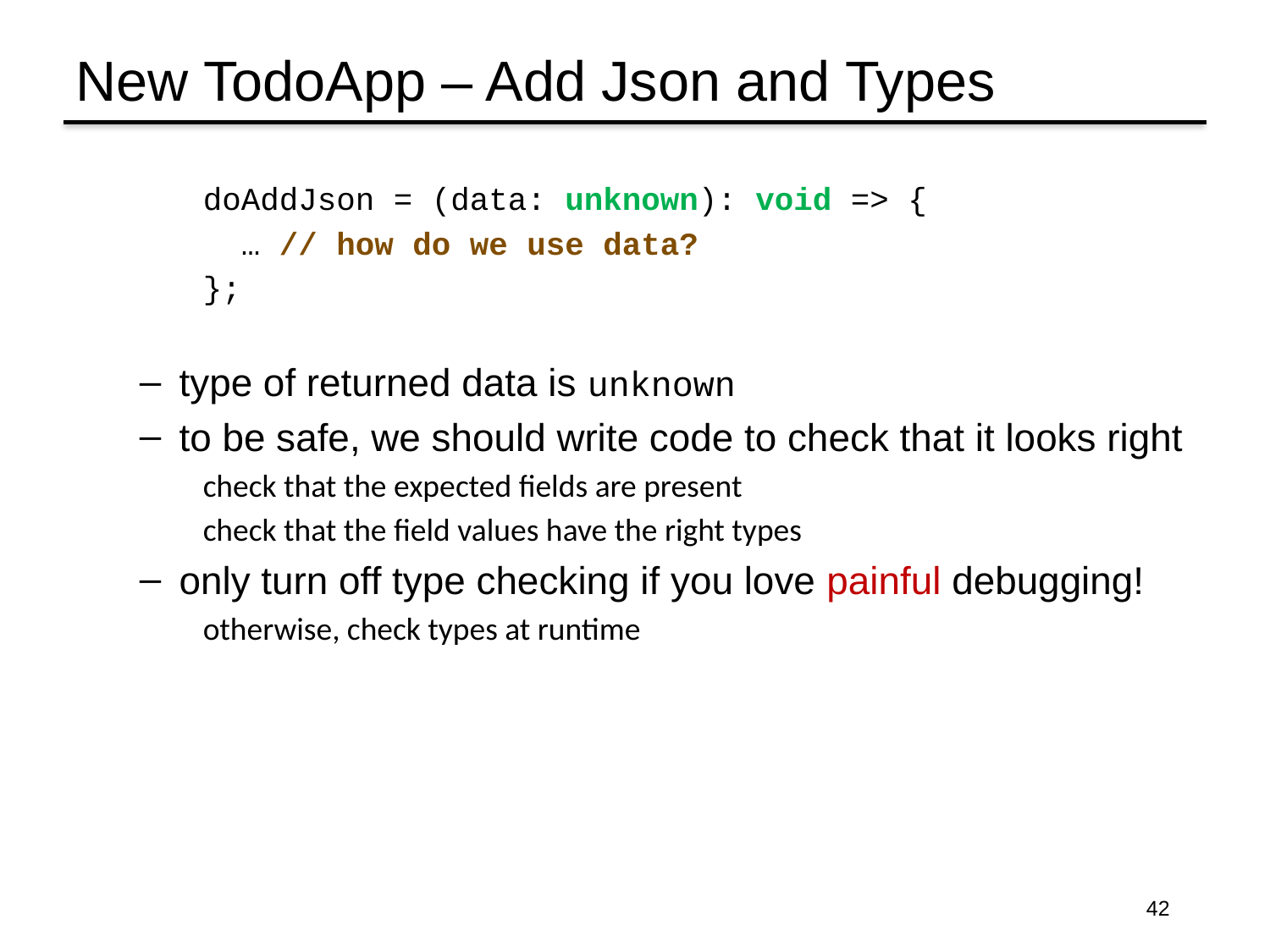

# New TodoApp – Add Json and Types
doAddJson = (data: unknown): void => {
  … // how do we use data?
};

type of returned data is unknown
to be safe, we should write code to check that it looks right
check that the expected fields are present
check that the field values have the right types
only turn off type checking if you love painful debugging!
otherwise, check types at runtime

42